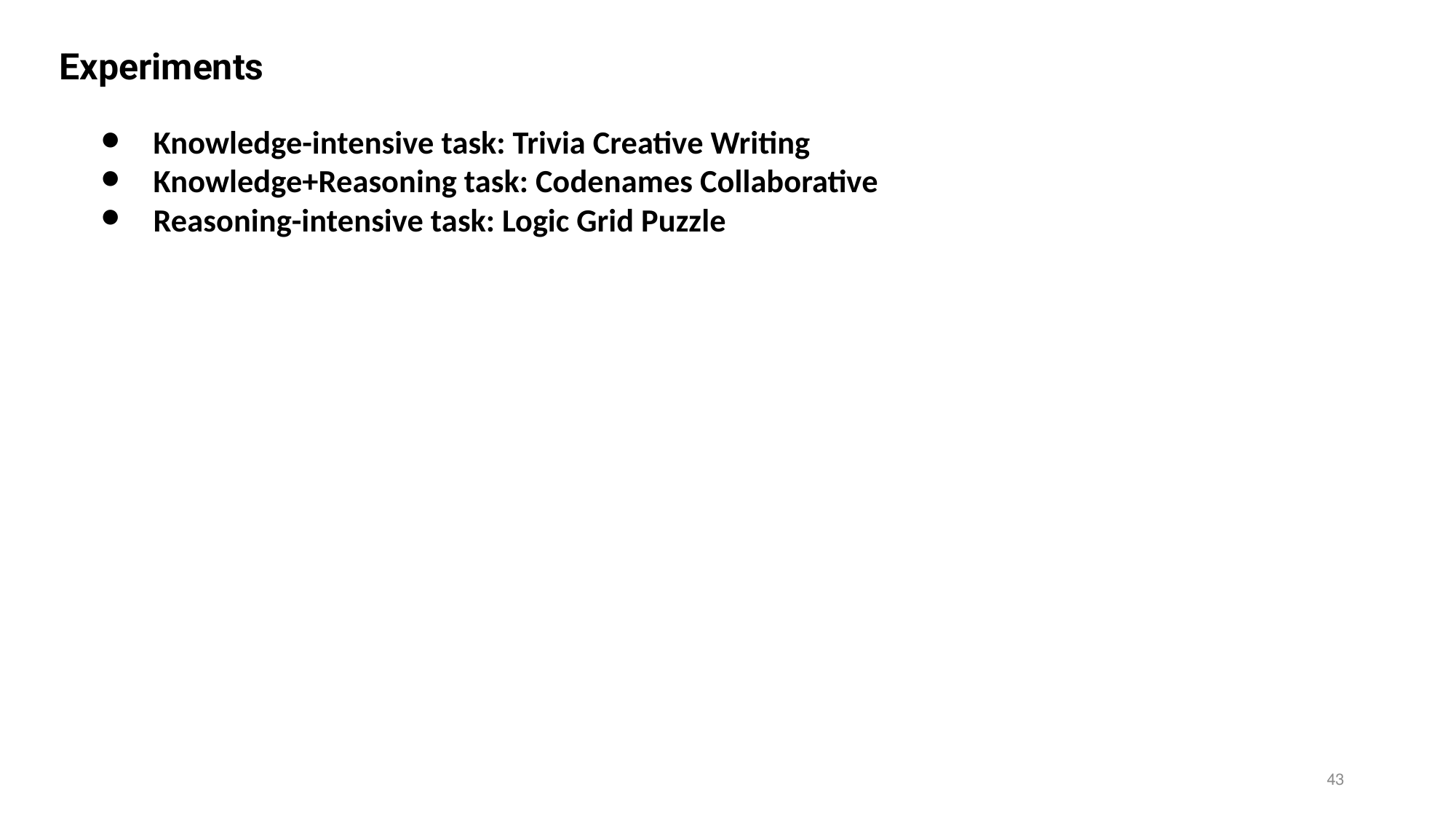

# Experiments
Knowledge-intensive task: Trivia Creative Writing
Knowledge+Reasoning task: Codenames Collaborative
Reasoning-intensive task: Logic Grid Puzzle
43